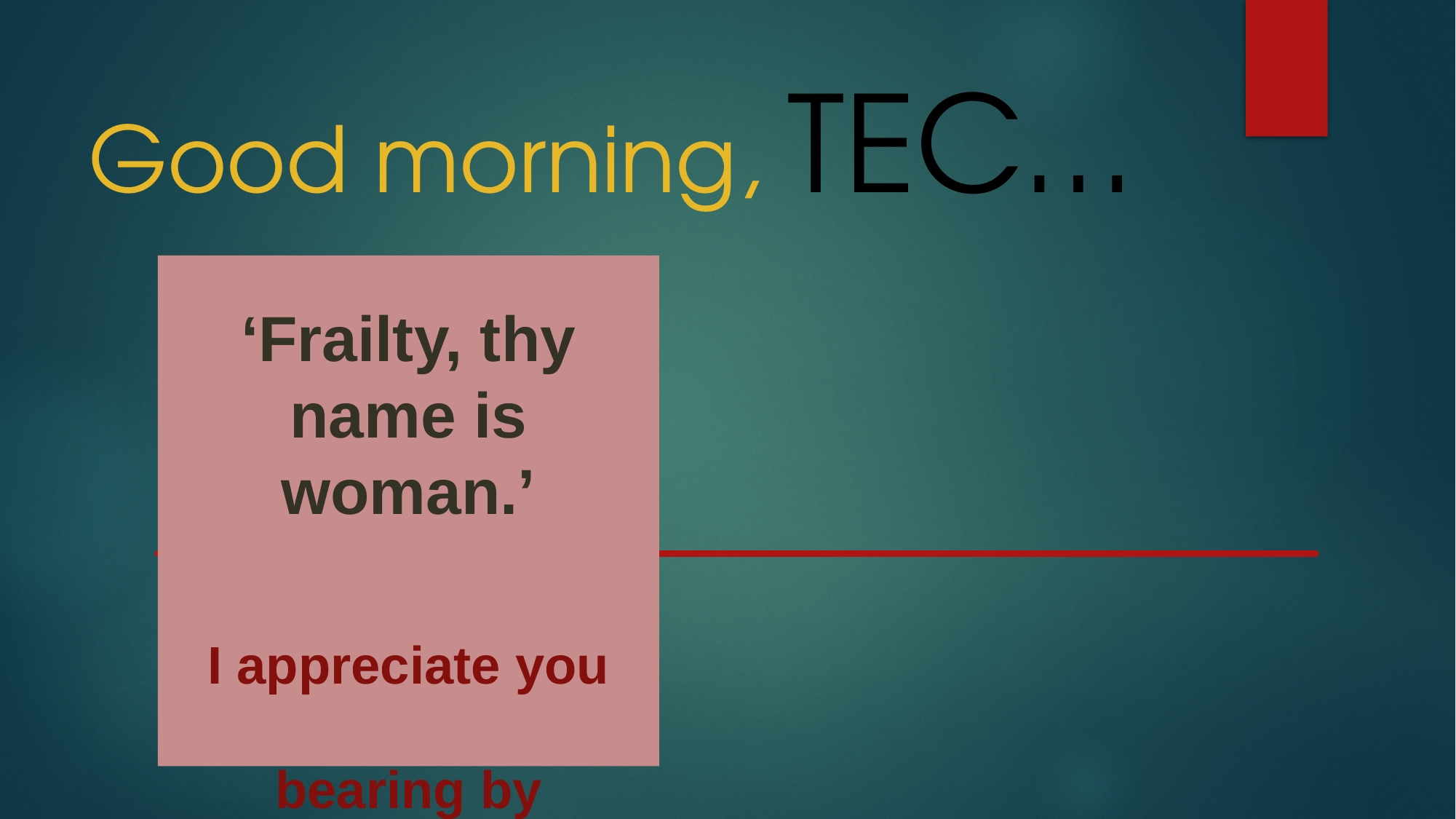

# Good morning, TEC…

‘Frailty, thy name is woman.’

I appreciate you bearing by progeny.